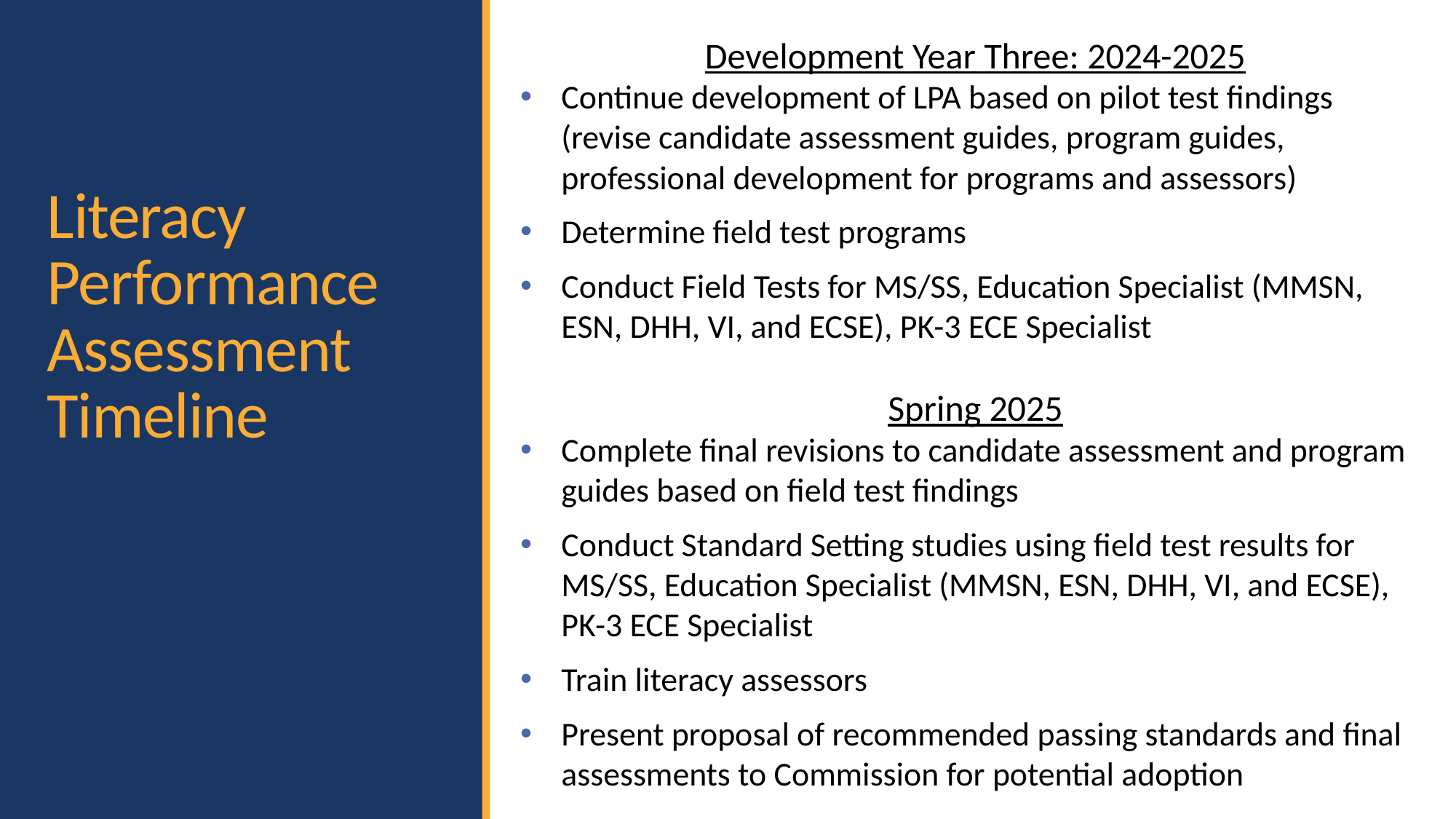

Development Year Three: 2024-2025
Continue development of LPA based on pilot test findings (revise candidate assessment guides, program guides, professional development for programs and assessors)

Determine field test programs

Conduct Field Tests for MS/SS, Education Specialist (MMSN, ESN, DHH, VI, and ECSE), PK-3 ECE Specialist

Spring 2025
Complete final revisions to candidate assessment and program guides based on field test findings

Conduct Standard Setting studies using field test results for MS/SS, Education Specialist (MMSN, ESN, DHH, VI, and ECSE), PK-3 ECE Specialist

Train literacy assessors

Present proposal of recommended passing standards and final assessments to Commission for potential adoption

# Literacy Performance Assessment Timeline